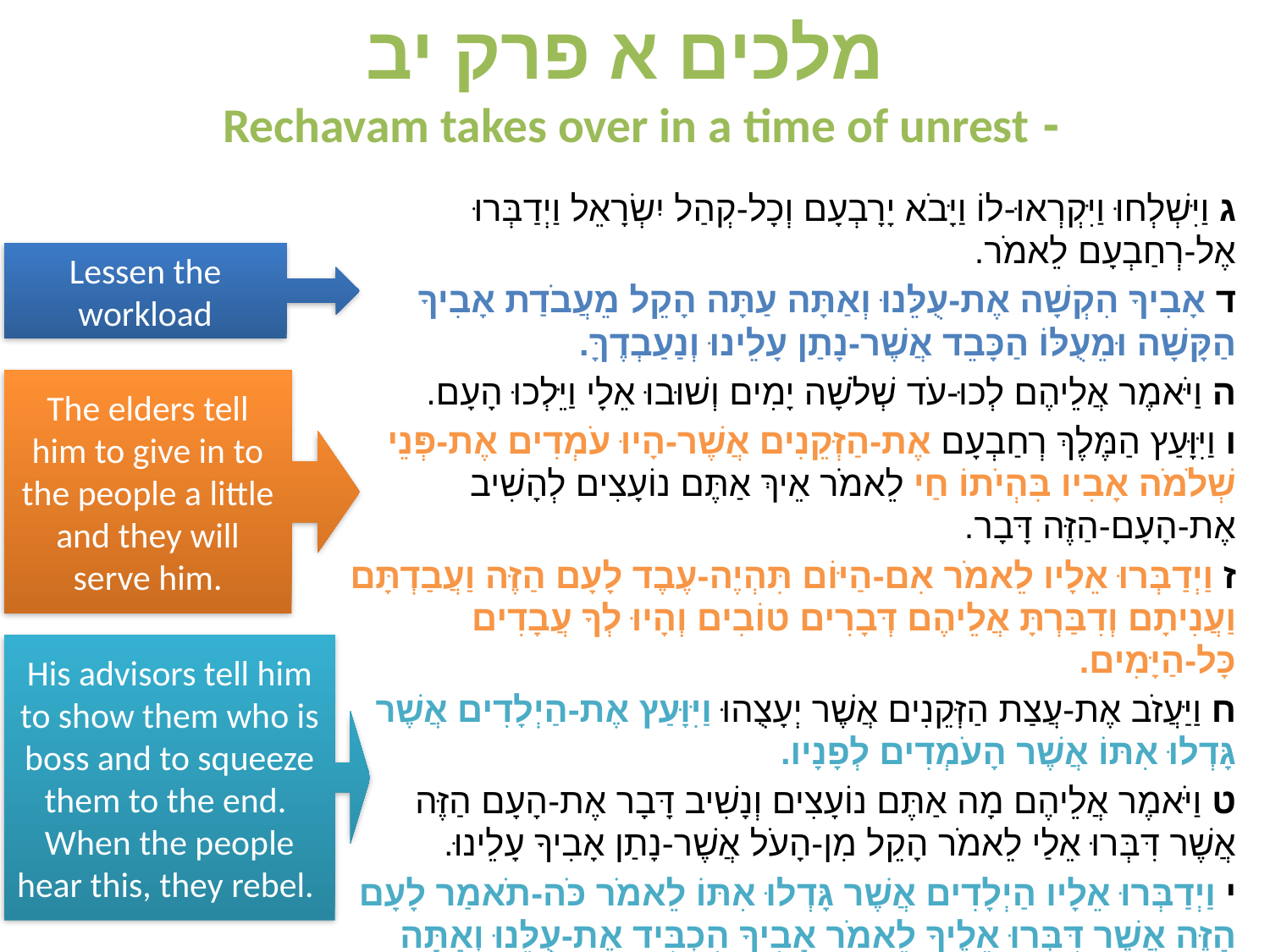

# מלכים א פרק יב - Rechavam takes over in a time of unrest
ג וַיִּשְׁלְחוּ וַיִּקְרְאוּ-לוֹ וַיָּבֹא יָרָבְעָם וְכָל-קְהַל יִשְׂרָאֵל וַיְדַבְּרוּ אֶל-רְחַבְעָם לֵאמֹר.
ד אָבִיךָ הִקְשָׁה אֶת-עֻלֵּנוּ וְאַתָּה עַתָּה הָקֵל מֵעֲבֹדַת אָבִיךָ הַקָּשָׁה וּמֵעֻלּוֹ הַכָּבֵד אֲשֶׁר-נָתַן עָלֵינוּ וְנַעַבְדֶךָּ.
ה וַיֹּאמֶר אֲלֵיהֶם לְכוּ-עֹד שְׁלֹשָׁה יָמִים וְשׁוּבוּ אֵלָי וַיֵּלְכוּ הָעָם.
ו וַיִּוָּעַץ הַמֶּלֶךְ רְחַבְעָם אֶת-הַזְּקֵנִים אֲשֶׁר-הָיוּ עֹמְדִים אֶת-פְּנֵי שְׁלֹמֹה אָבִיו בִּהְיֹתוֹ חַי לֵאמֹר אֵיךְ אַתֶּם נוֹעָצִים לְהָשִׁיב אֶת-הָעָם-הַזֶּה דָּבָר.
ז וַיְדַבְּרוּ אֵלָיו לֵאמֹר אִם-הַיּוֹם תִּהְיֶה-עֶבֶד לָעָם הַזֶּה וַעֲבַדְתָּם וַעֲנִיתָם וְדִבַּרְתָּ אֲלֵיהֶם דְּבָרִים טוֹבִים וְהָיוּ לְךָ עֲבָדִים כָּל-הַיָּמִים.
ח וַיַּעֲזֹב אֶת-עֲצַת הַזְּקֵנִים אֲשֶׁר יְעָצֻהוּ וַיִּוָּעַץ אֶת-הַיְלָדִים אֲשֶׁר גָּדְלוּ אִתּוֹ אֲשֶׁר הָעֹמְדִים לְפָנָיו.
ט וַיֹּאמֶר אֲלֵיהֶם מָה אַתֶּם נוֹעָצִים וְנָשִׁיב דָּבָר אֶת-הָעָם הַזֶּה אֲשֶׁר דִּבְּרוּ אֵלַי לֵאמֹר הָקֵל מִן-הָעֹל אֲשֶׁר-נָתַן אָבִיךָ עָלֵינוּ.
י וַיְדַבְּרוּ אֵלָיו הַיְלָדִים אֲשֶׁר גָּדְלוּ אִתּוֹ לֵאמֹר כֹּה-תֹאמַר לָעָם הַזֶּה אֲשֶׁר דִּבְּרוּ אֵלֶיךָ לֵאמֹר אָבִיךָ הִכְבִּיד אֶת-עֻלֵּנוּ וְאַתָּה הָקֵל מֵעָלֵינוּ כֹּה תְּדַבֵּר אֲלֵיהֶם קָטָנִּי עָבָה מִמָּתְנֵי אָבִי.

Lessen the workload
The elders tell him to give in to the people a little and they will serve him.
His advisors tell him to show them who is boss and to squeeze them to the end.
When the people hear this, they rebel.